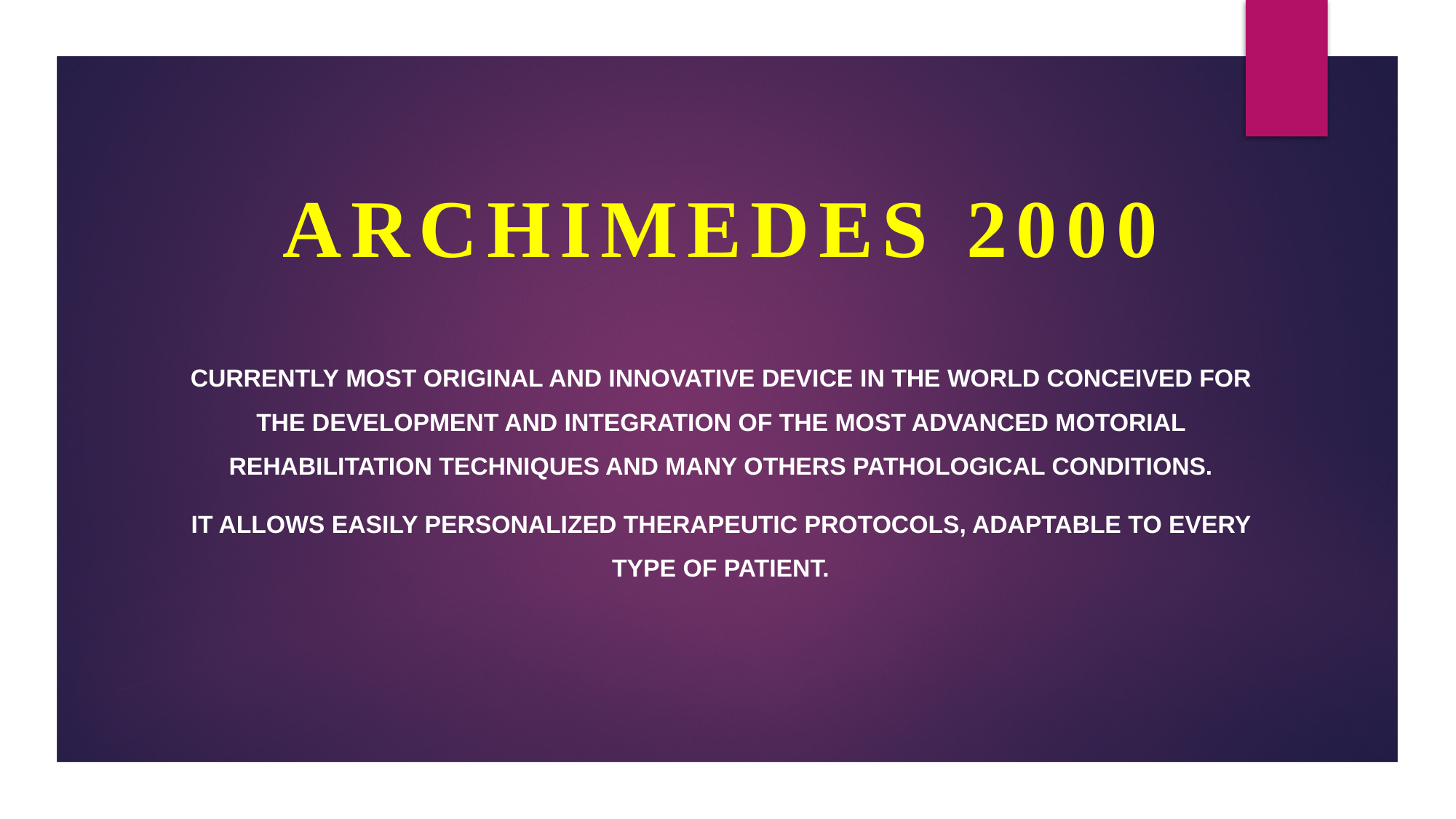

# ARCHIMEDES 2000
Currently most Original and innovative device in the world conceived for the development and integration of the most advanced motorial rehabilitation techniques and many others pathological conditions.
It allows easily personalized therapeutic protocols, adaptable to every type of patient.